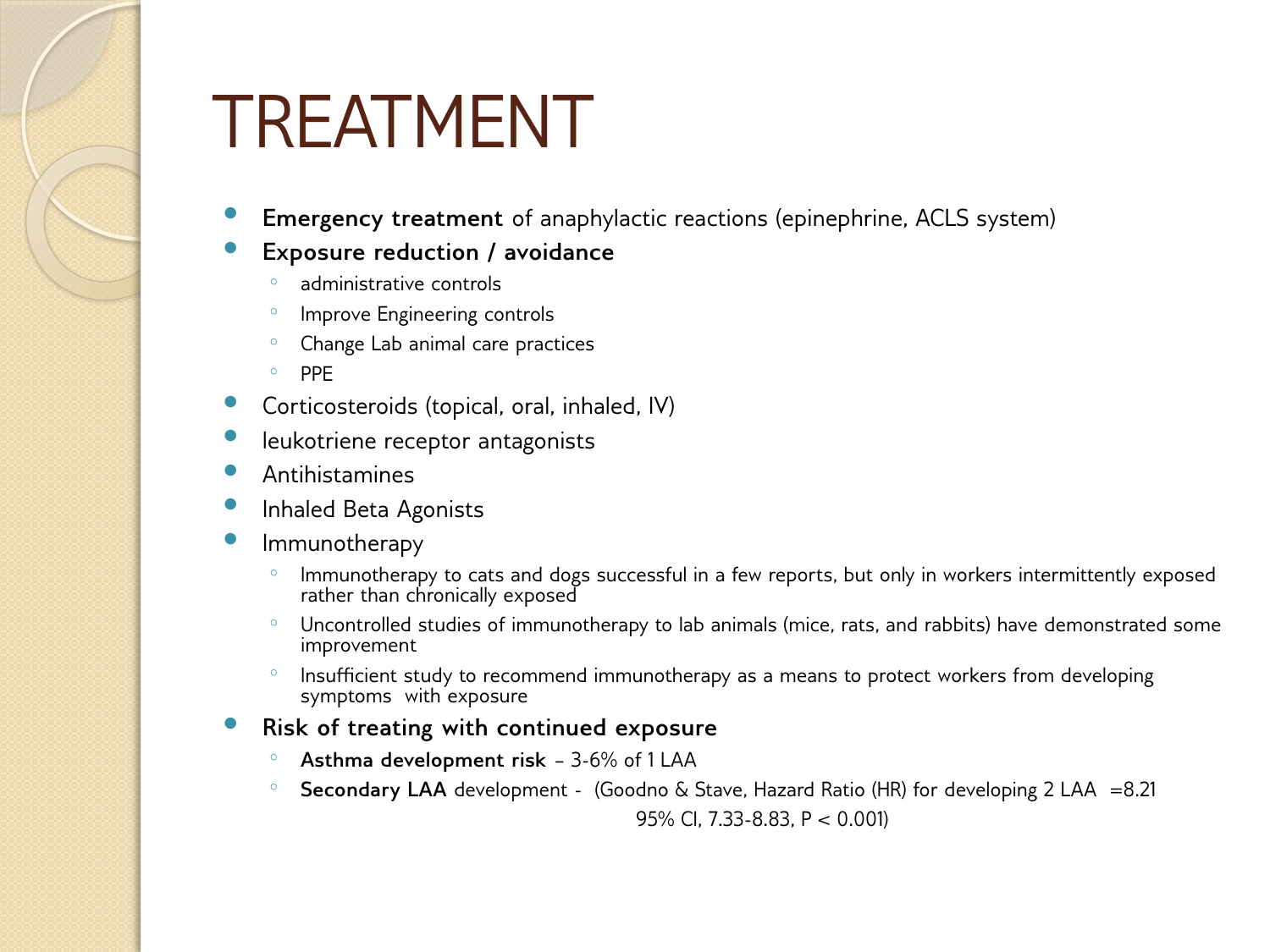

# TREATMENT
Emergency treatment of anaphylactic reactions (epinephrine, ACLS system)
Exposure reduction / avoidance
administrative controls
Improve Engineering controls
Change Lab animal care practices
PPE
Corticosteroids (topical, oral, inhaled, IV)
leukotriene receptor antagonists
Antihistamines
Inhaled Beta Agonists
Immunotherapy
Immunotherapy to cats and dogs successful in a few reports, but only in workers intermittently exposed rather than chronically exposed
Uncontrolled studies of immunotherapy to lab animals (mice, rats, and rabbits) have demonstrated some improvement
Insufficient study to recommend immunotherapy as a means to protect workers from developing symptoms  with exposure
Risk of treating with continued exposure
Asthma development risk – 3-6% of 1 LAA
Secondary LAA development -  (Goodno & Stave, Hazard Ratio (HR) for developing 2 LAA  =8.21
                                                          95% CI, 7.33-8.83, P < 0.001)